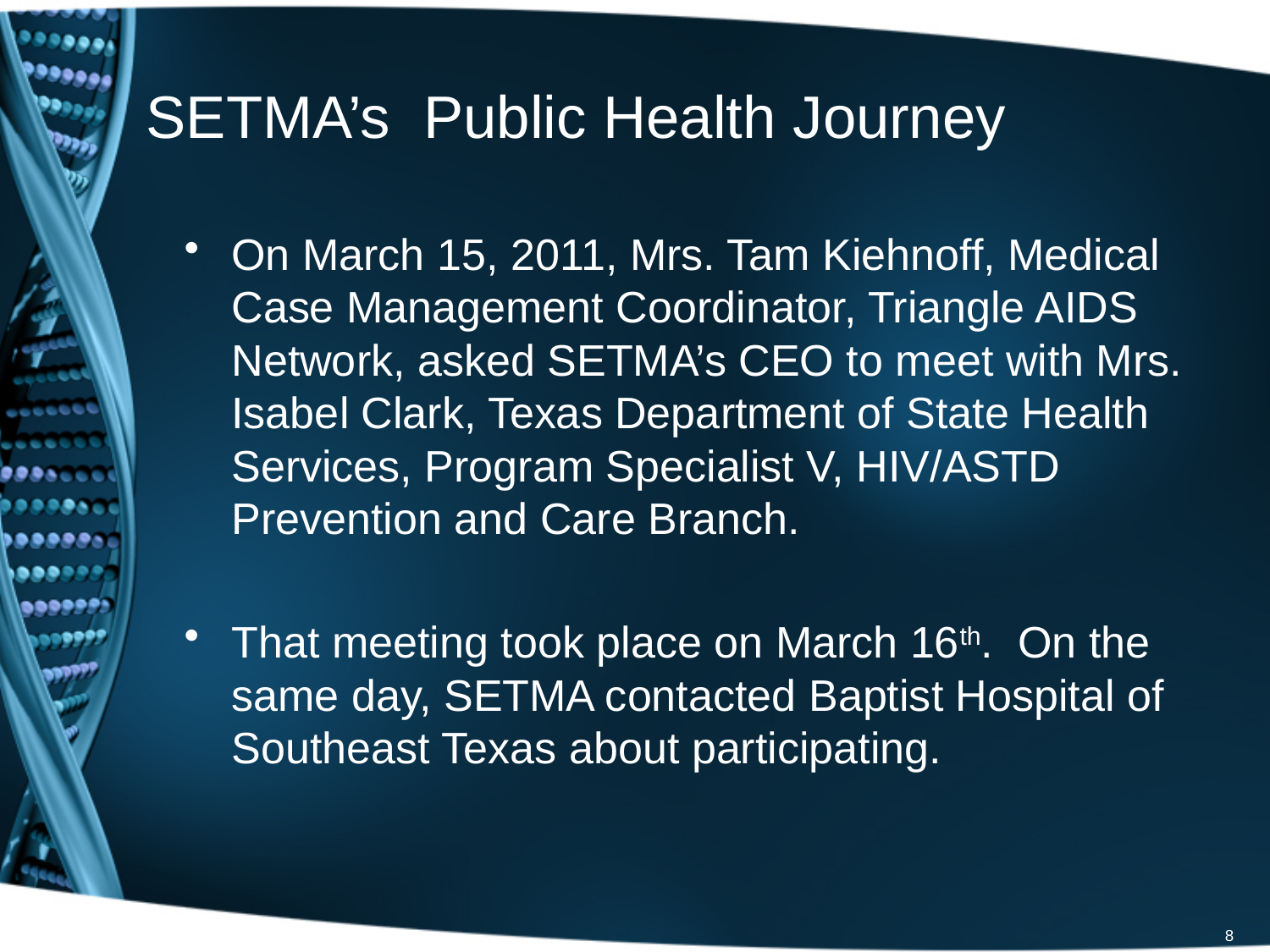

# SETMA’s  Public Health Journey
On March 15, 2011, Mrs. Tam Kiehnoff, Medical Case Management Coordinator, Triangle AIDS Network, asked SETMA’s CEO to meet with Mrs. Isabel Clark, Texas Department of State Health Services, Program Specialist V, HIV/ASTD Prevention and Care Branch.

That meeting took place on March 16th.  On the same day, SETMA contacted Baptist Hospital of Southeast Texas about participating.
8